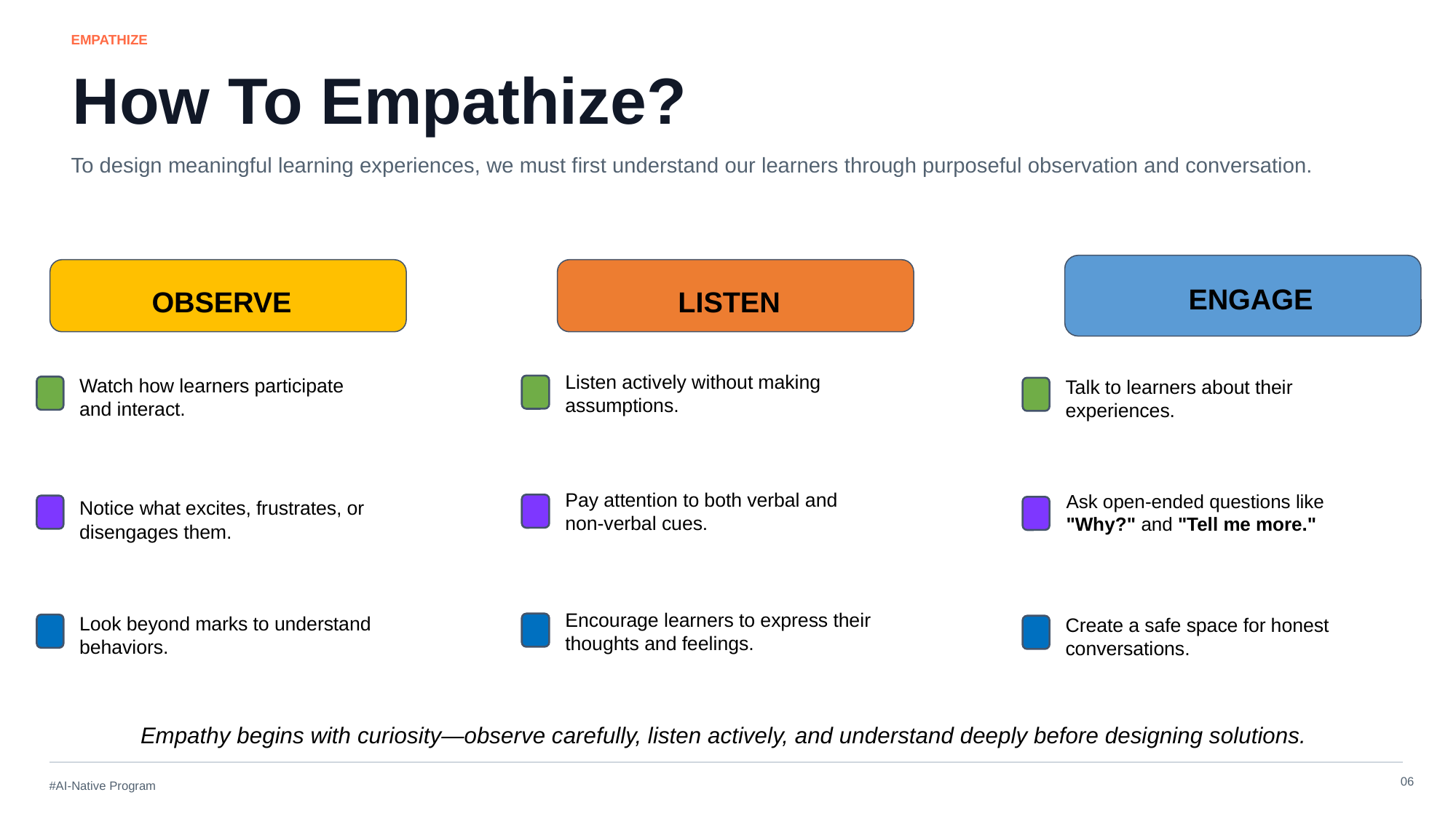

EMPATHIZE
How To Empathize?
To design meaningful learning experiences, we must first understand our learners through purposeful observation and conversation.

ENGAGE
LISTEN
OBSERVE
Listen actively without making
assumptions.
Watch how learners participate
and interact.
Talk to learners about their
experiences.

Pay attention to both verbal and
non-verbal cues.
Ask open-ended questions like
"Why?" and "Tell me more."
Notice what excites, frustrates, or disengages them.

Encourage learners to express their
thoughts and feelings.
Look beyond marks to understand
behaviors.
Create a safe space for honest conversations.

Empathy begins with curiosity—observe carefully, listen actively, and understand deeply before designing solutions.

06
#AI-Native Program